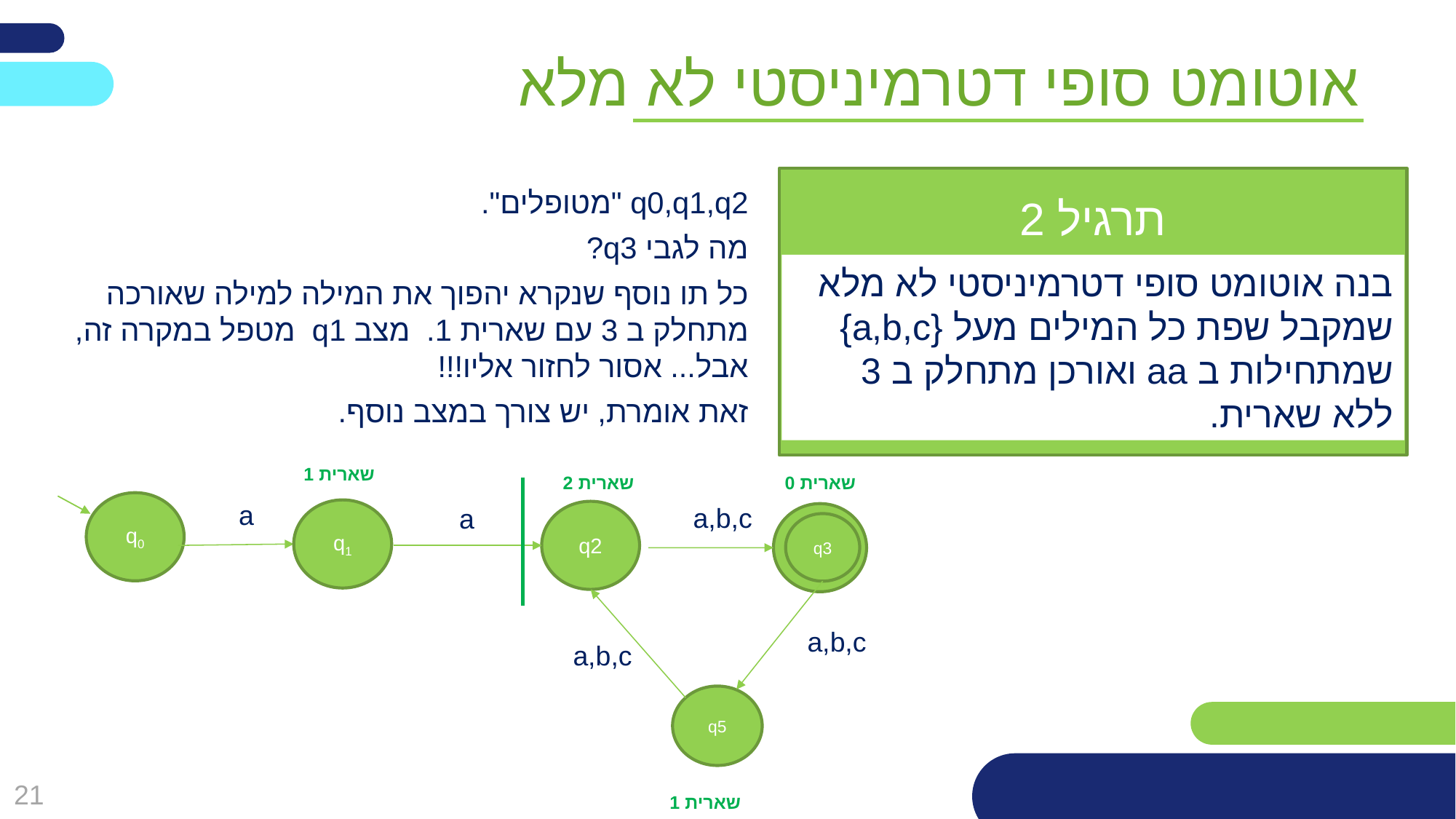

אוטומט סופי דטרמיניסטי לא מלא
תרגיל 2

q0,q1,q2 "מטופלים".
מה לגבי q3?
כל תו נוסף שנקרא יהפוך את המילה למילה שאורכה מתחלק ב 3 עם שארית 1.  מצב q1  מטפל במקרה זה, אבל... אסור לחזור אליו!!!
זאת אומרת, יש צורך במצב נוסף.
בנה אוטומט סופי דטרמיניסטי לא מלא שמקבל שפת כל המילים מעל {a,b,c} שמתחילות ב aa ואורכן מתחלק ב 3 ללא שארית.
שארית 1
שארית 0
שארית 2
a
q0
a,b,c
a
q1
q2

q3
a,b,c
a,b,c
q5
שארית 1